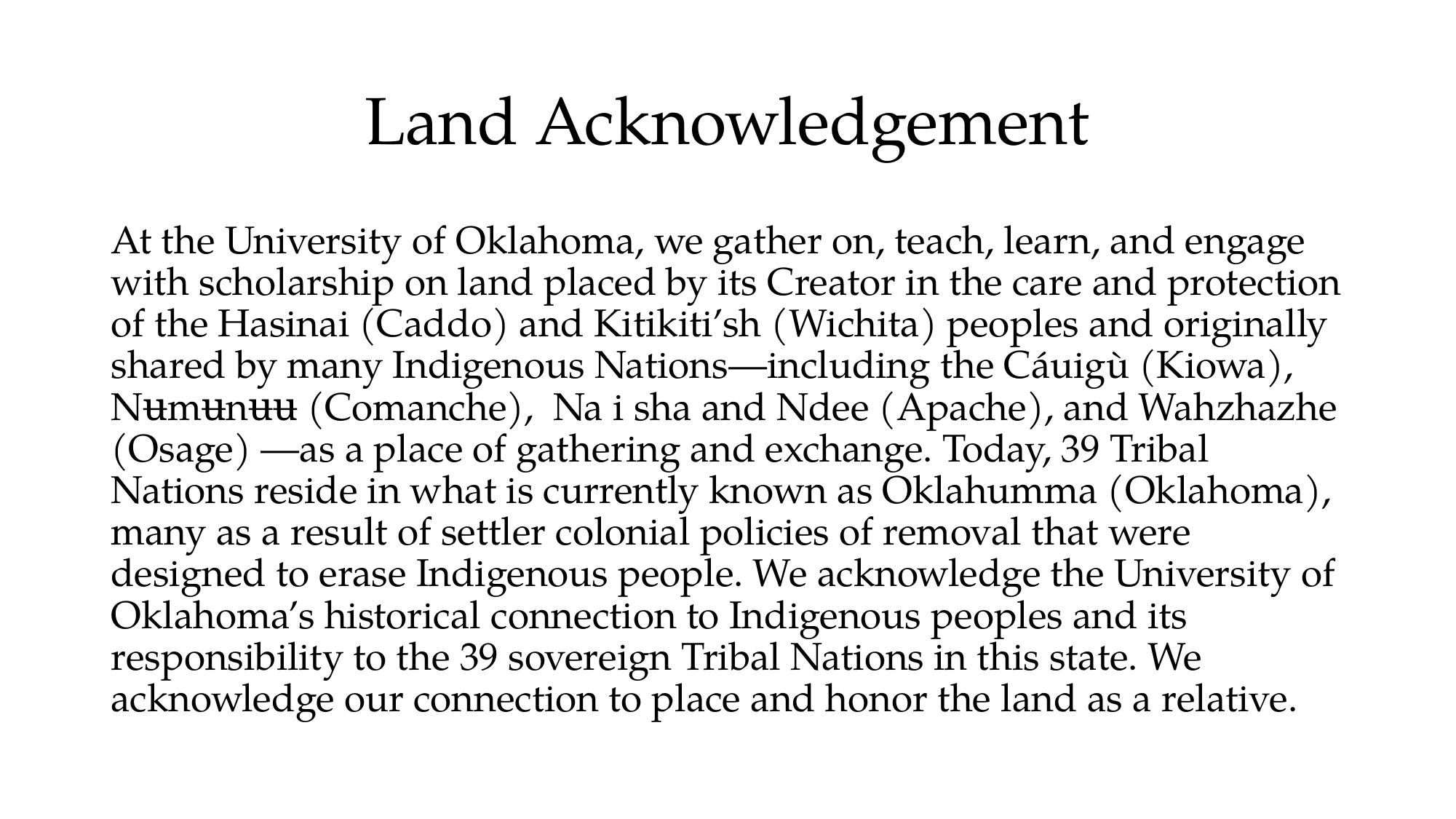

# Land Acknowledgement
At the University of Oklahoma, we gather on, teach, learn, and engage with scholarship on land placed by its Creator in the care and protection of the Hasinai (Caddo) and Kitikiti’sh (Wichita) peoples and originally shared by many Indigenous Nations—including the Cáuigù (Kiowa), Nʉmʉnʉʉ (Comanche),  Na i sha and Ndee (Apache), and Wahzhazhe (Osage) —as a place of gathering and exchange. Today, 39 Tribal Nations reside in what is currently known as Oklahumma (Oklahoma), many as a result of settler colonial policies of removal that were designed to erase Indigenous people. We acknowledge the University of Oklahoma’s historical connection to Indigenous peoples and its responsibility to the 39 sovereign Tribal Nations in this state. We acknowledge our connection to place and honor the land as a relative.